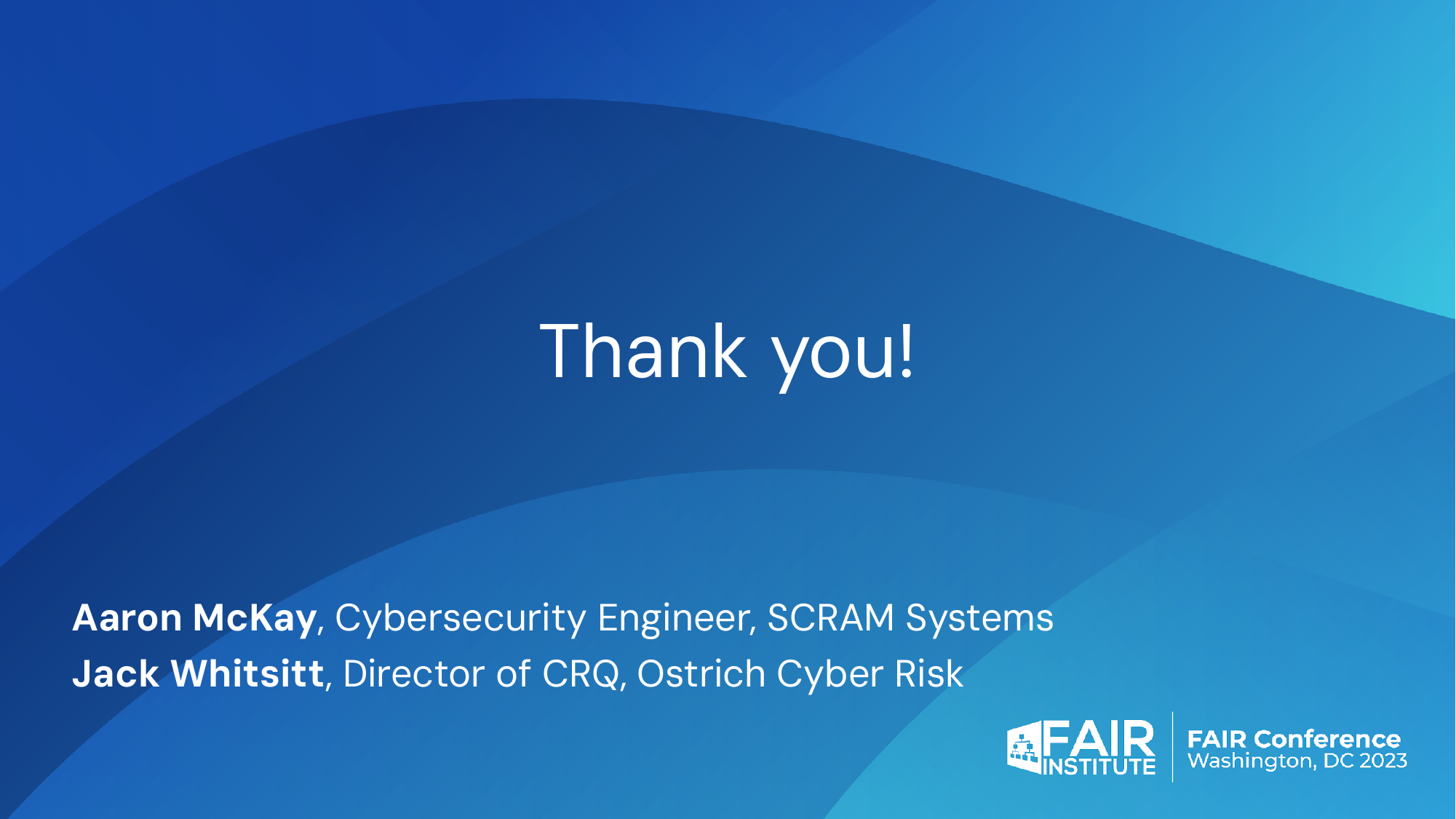

# Thank you!
Aaron McKay, Cybersecurity Engineer, SCRAM Systems
Jack Whitsitt, Director of CRQ, Ostrich Cyber Risk